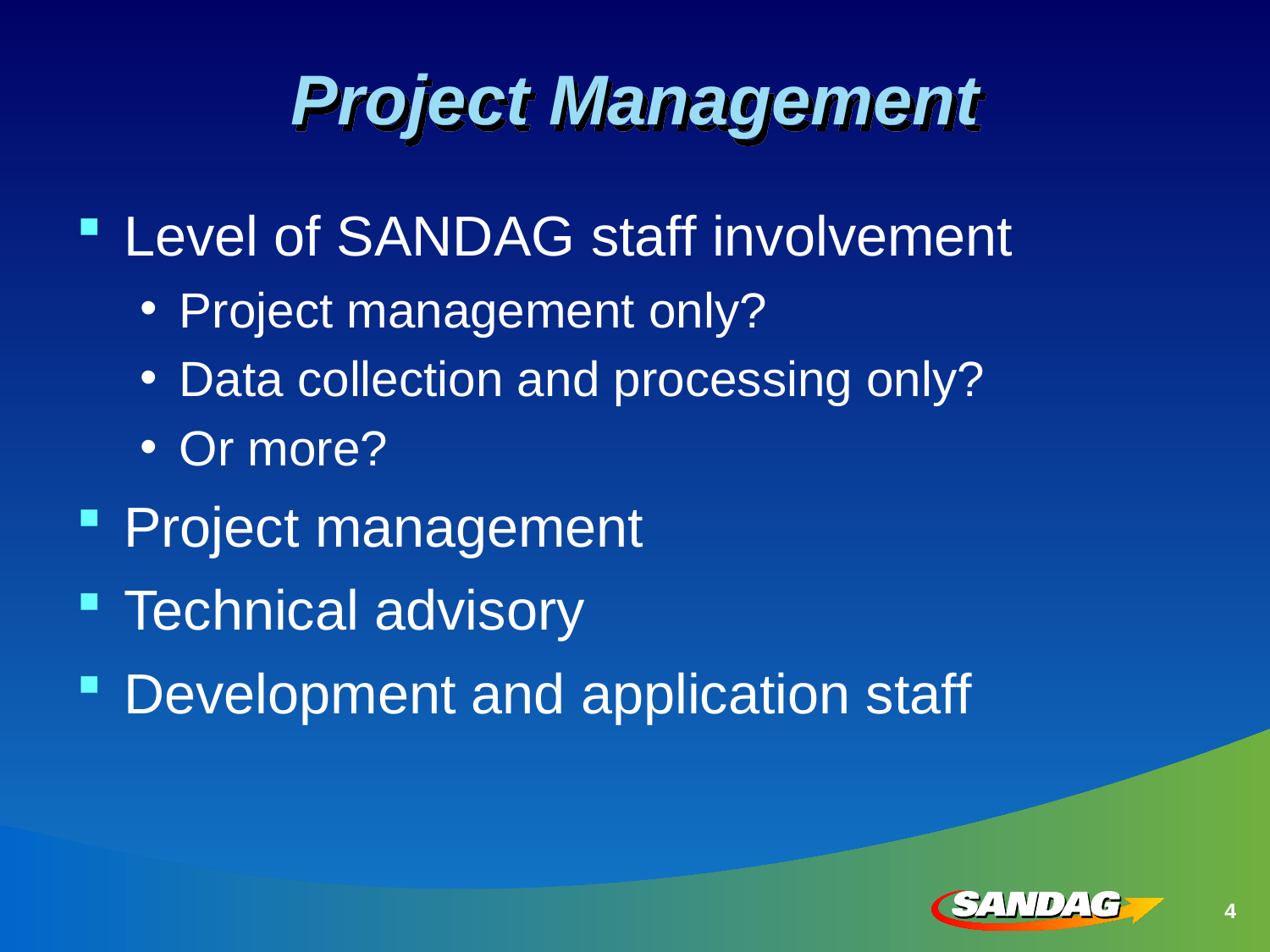

# Project Management
Level of SANDAG staff involvement
Project management only?
Data collection and processing only?
Or more?
Project management
Technical advisory
Development and application staff

4